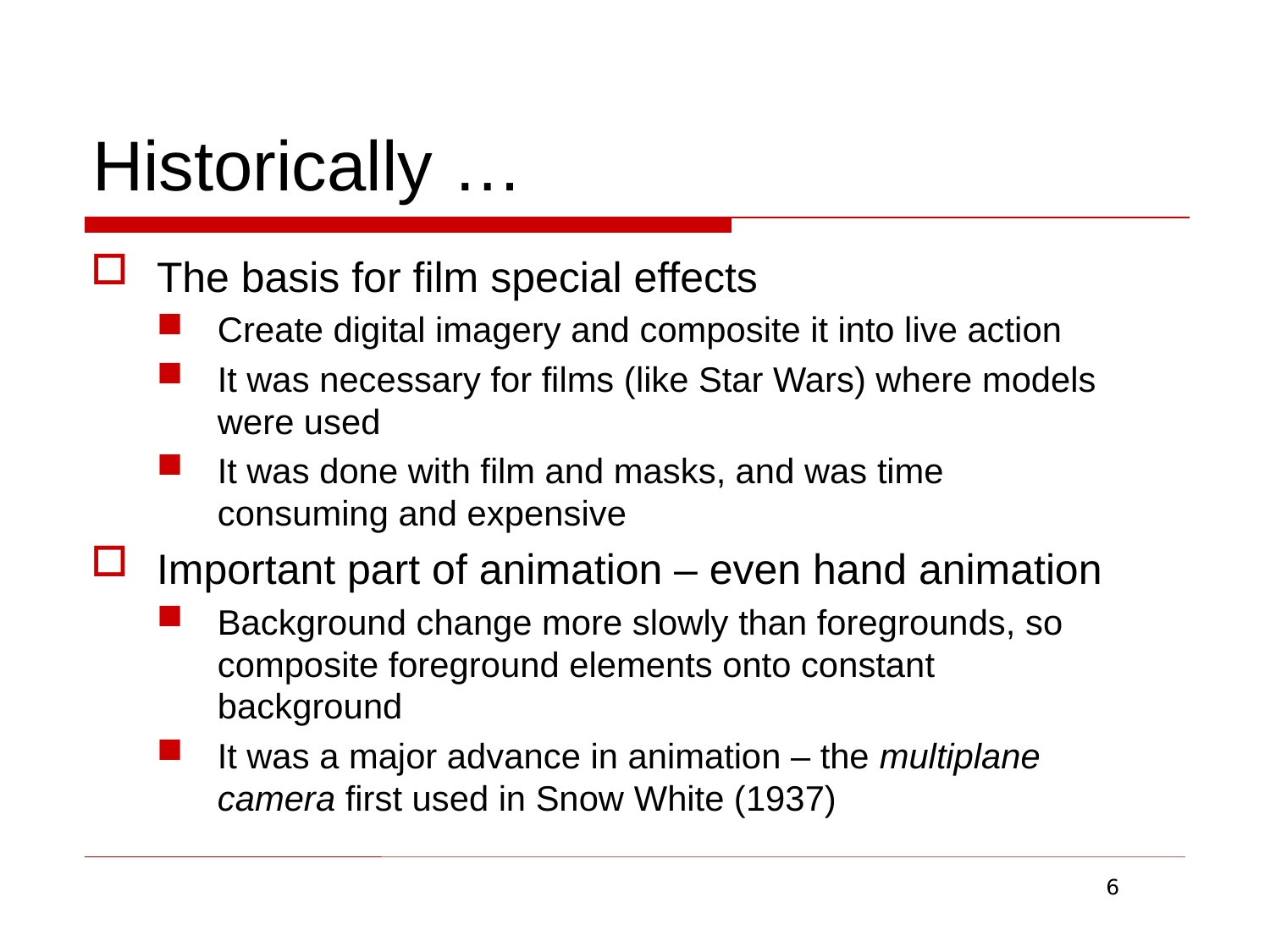

# Historically …
The basis for film special effects
Create digital imagery and composite it into live action
It was necessary for films (like Star Wars) where models were used
It was done with film and masks, and was time consuming and expensive
Important part of animation – even hand animation
Background change more slowly than foregrounds, so composite foreground elements onto constant background
It was a major advance in animation – the multiplane camera first used in Snow White (1937)

6